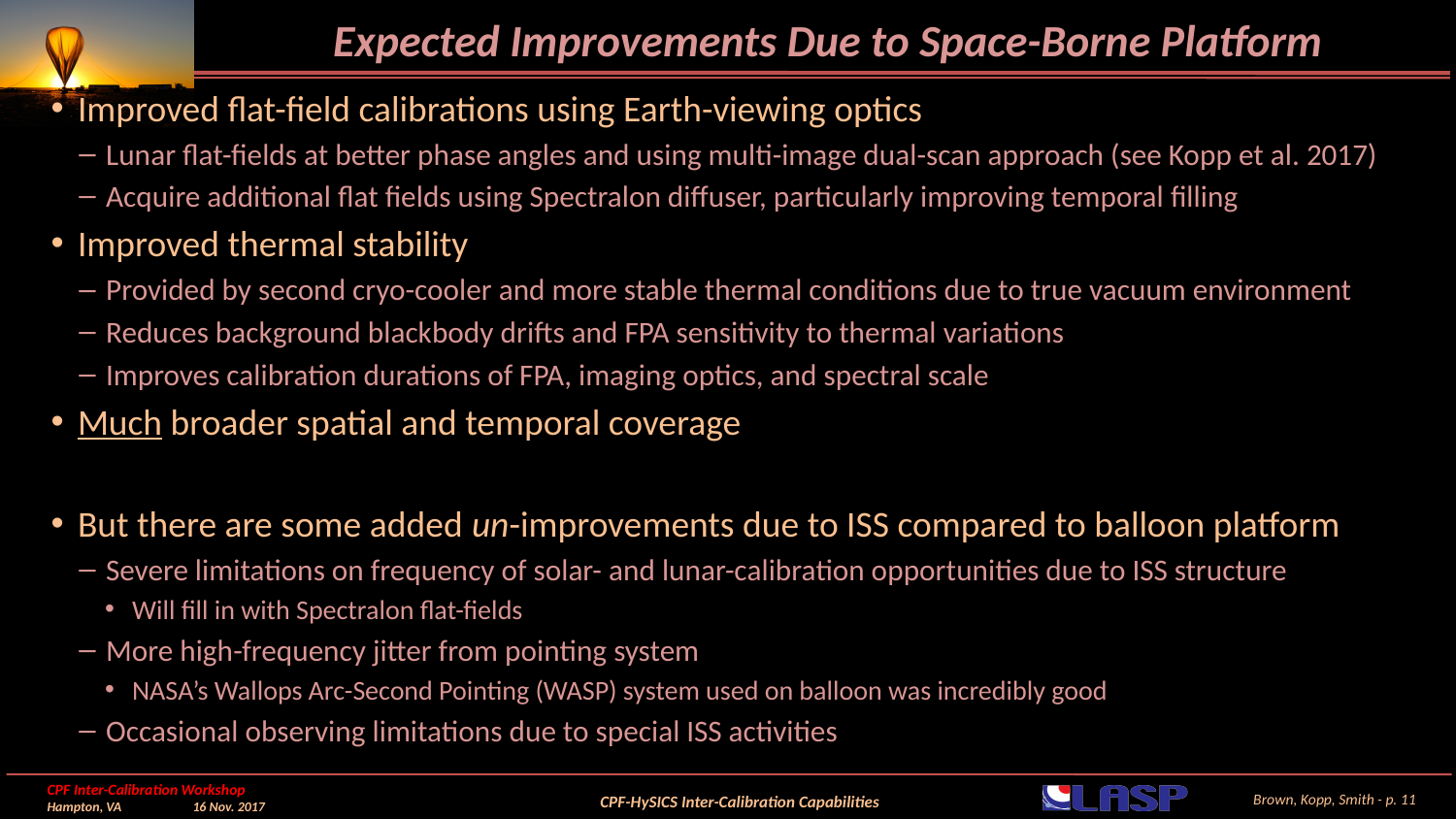

# Expected Improvements Due to Space-Borne Platform
Improved flat-field calibrations using Earth-viewing optics
Lunar flat-fields at better phase angles and using multi-image dual-scan approach (see Kopp et al. 2017)
Acquire additional flat fields using Spectralon diffuser, particularly improving temporal filling
Improved thermal stability
Provided by second cryo-cooler and more stable thermal conditions due to true vacuum environment
Reduces background blackbody drifts and FPA sensitivity to thermal variations
Improves calibration durations of FPA, imaging optics, and spectral scale
Much broader spatial and temporal coverage

But there are some added un-improvements due to ISS compared to balloon platform
Severe limitations on frequency of solar- and lunar-calibration opportunities due to ISS structure
Will fill in with Spectralon flat-fields
More high-frequency jitter from pointing system
NASA’s Wallops Arc-Second Pointing (WASP) system used on balloon was incredibly good
Occasional observing limitations due to special ISS activities